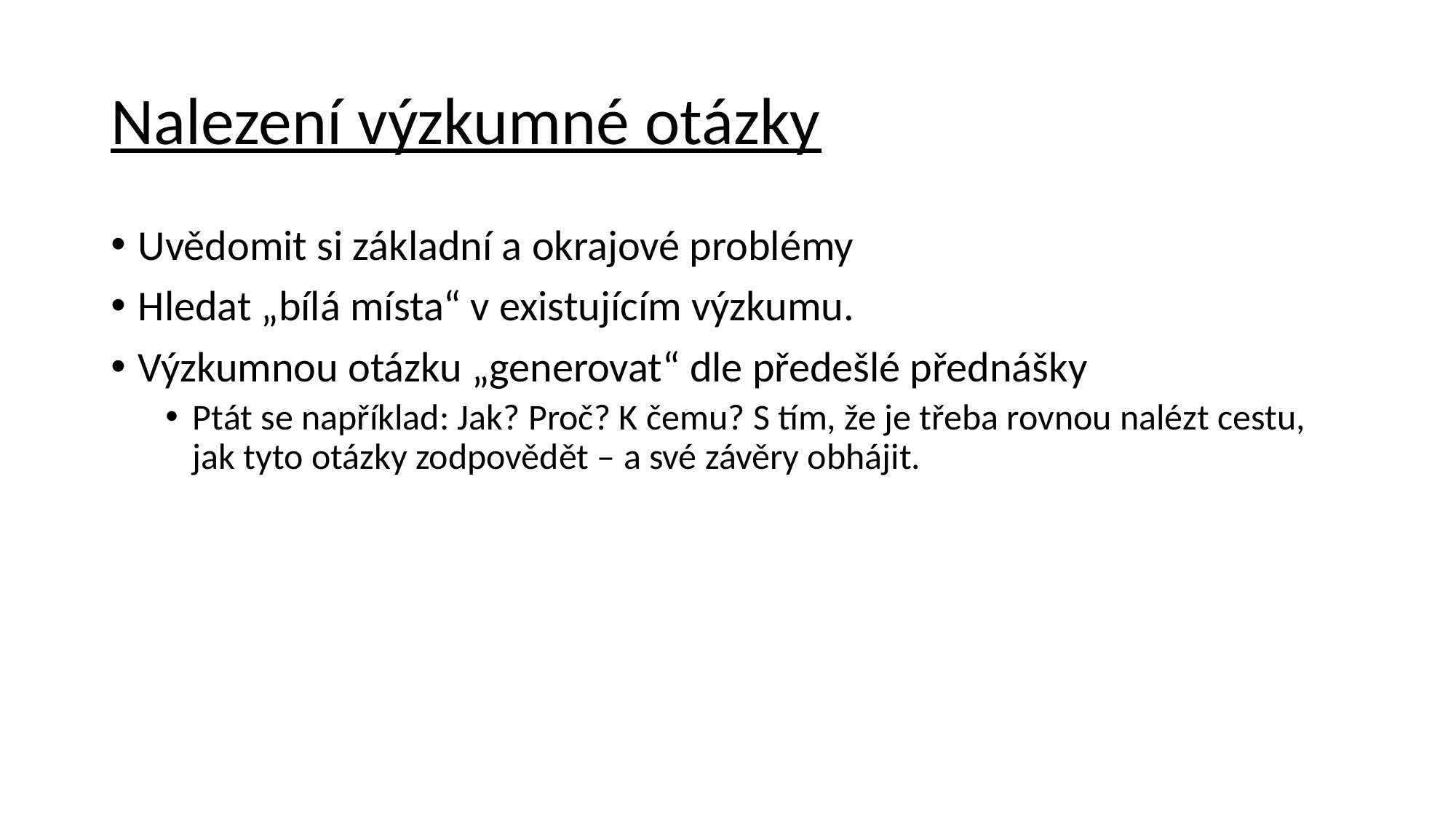

# Nalezení výzkumné otázky
Uvědomit si základní a okrajové problémy
Hledat „bílá místa“ v existujícím výzkumu.
Výzkumnou otázku „generovat“ dle předešlé přednášky
Ptát se například: Jak? Proč? K čemu? S tím, že je třeba rovnou nalézt cestu, jak tyto otázky zodpovědět – a své závěry obhájit.